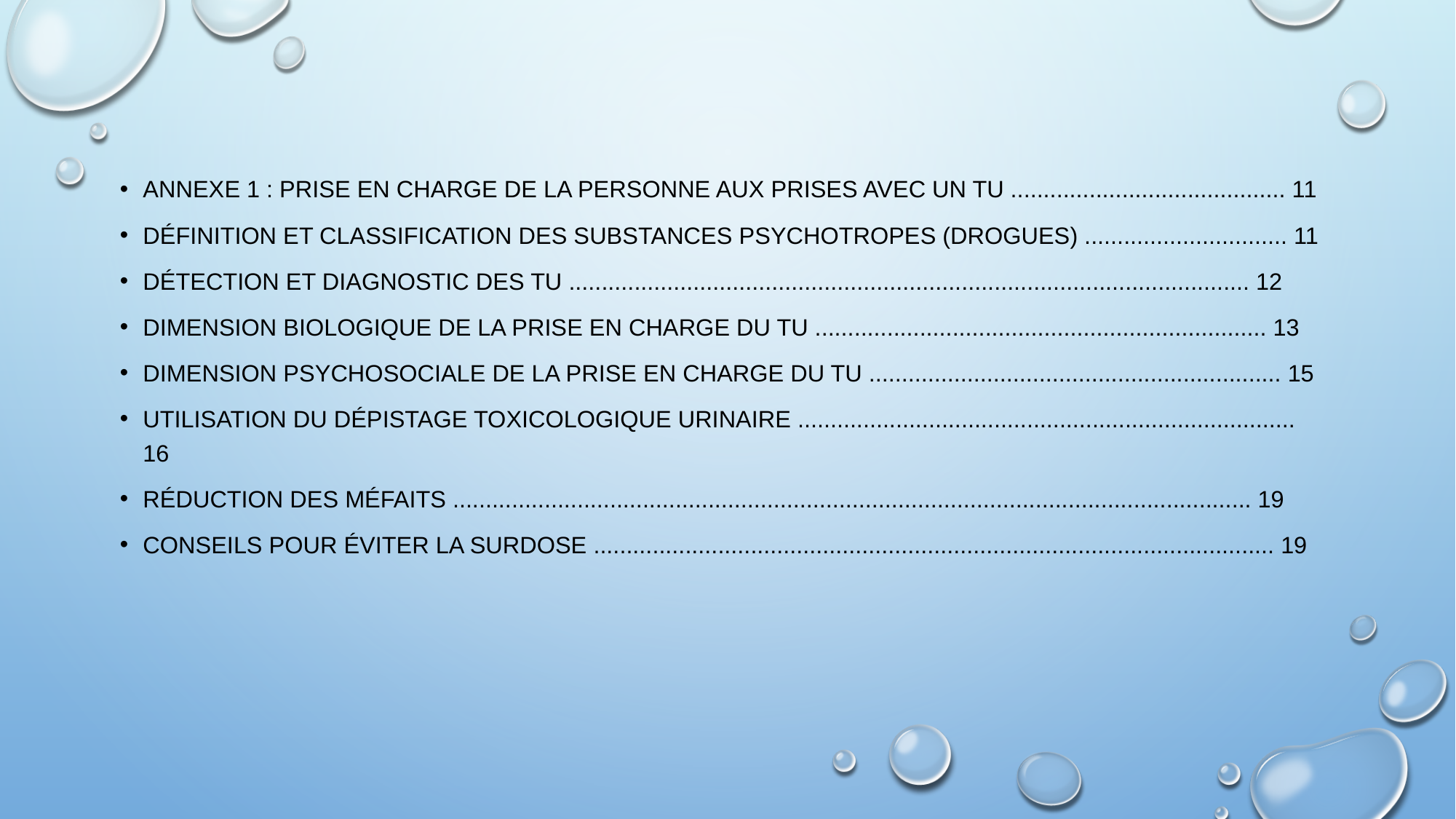

Annexe 1 : Prise en charge de la personne aux prises avec un TU .......................................... 11
Définition et classification des substances psychotropes (drogues) ............................... 11
Détection et diagnostic des TU ........................................................................................................ 12
Dimension biologique de la prise en charge du TU ..................................................................... 13
Dimension psychosociale de la prise en charge du TU ............................................................... 15
Utilisation du dépistage toxicologique urinaire ............................................................................ 16
Réduction des méfaits .......................................................................................................................... 19
Conseils pour éviter la surdose ........................................................................................................ 19